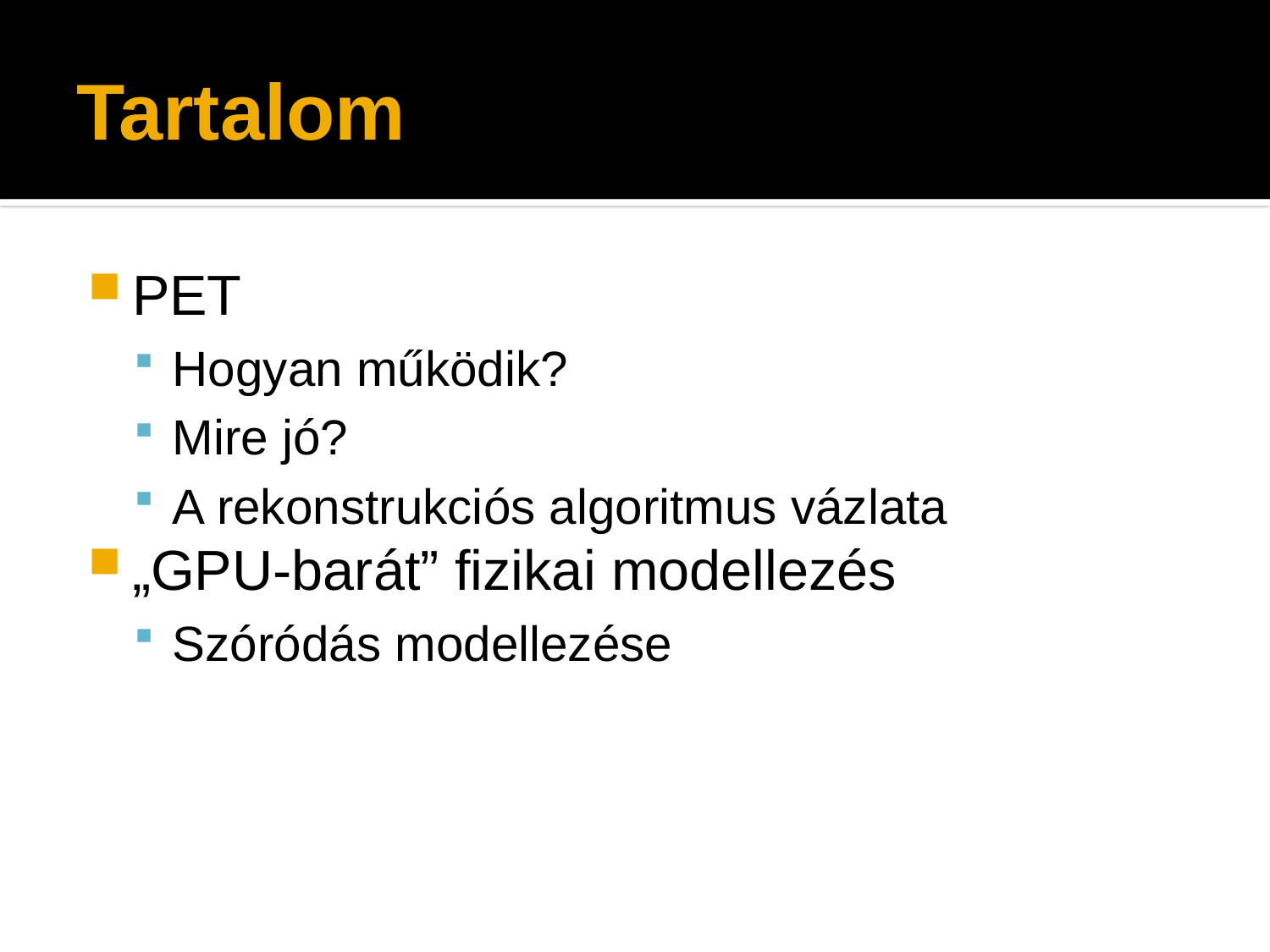

# Tartalom
PET
Hogyan működik?
Mire jó?
A rekonstrukciós algoritmus vázlata
„GPU-barát” fizikai modellezés
Szóródás modellezése